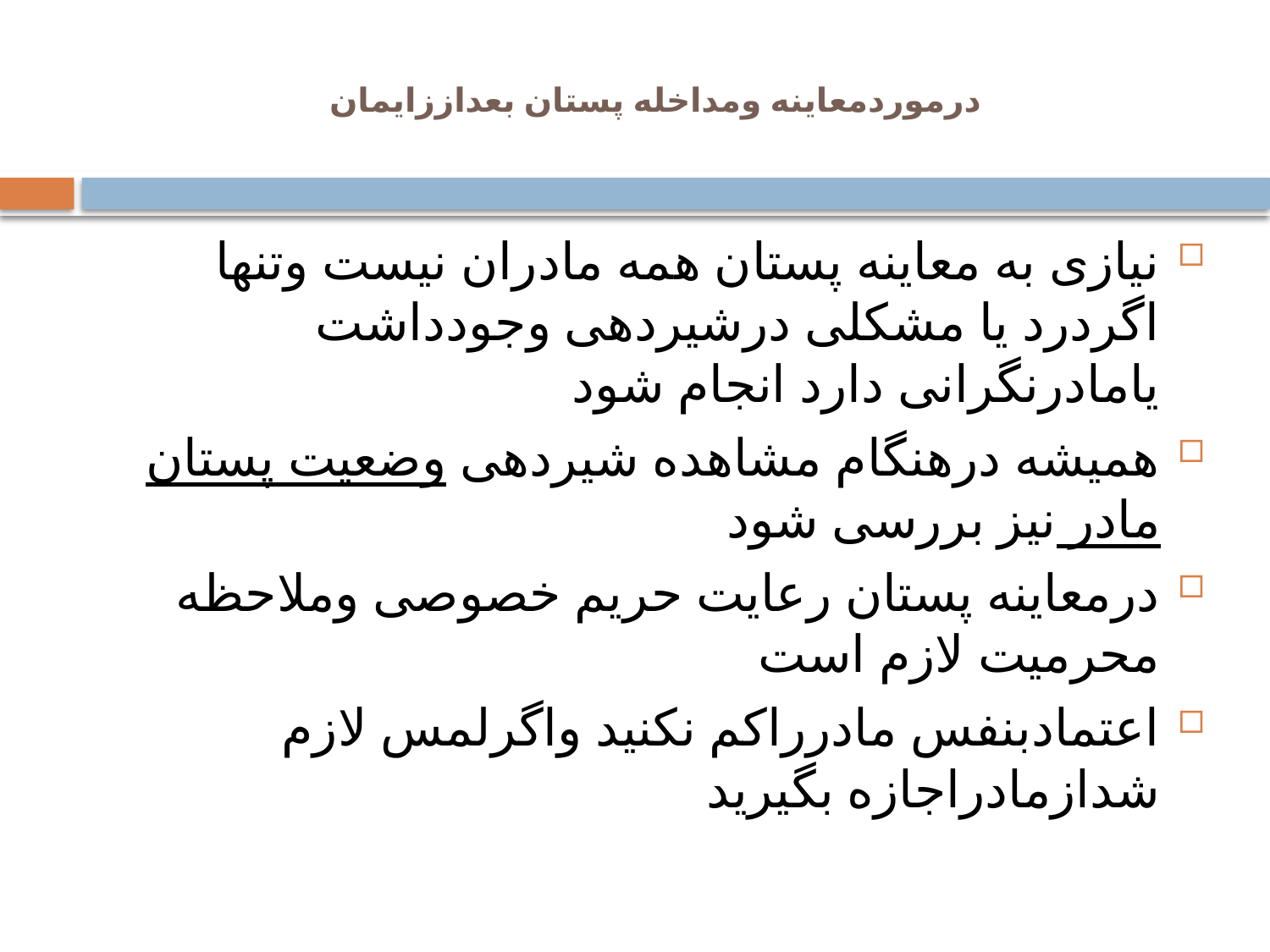

# درموردمعاینه ومداخله پستان بعداززایمان
نیازی به معاینه پستان همه مادران نیست وتنها اگردرد یا مشکلی درشیردهی وجودداشت یامادرنگرانی دارد انجام شود
همیشه درهنگام مشاهده شیردهی وضعیت پستان مادر نیز بررسی شود
درمعاینه پستان رعایت حریم خصوصی وملاحظه محرمیت لازم است
اعتمادبنفس مادرراکم نکنید واگرلمس لازم شدازمادراجازه بگیرید